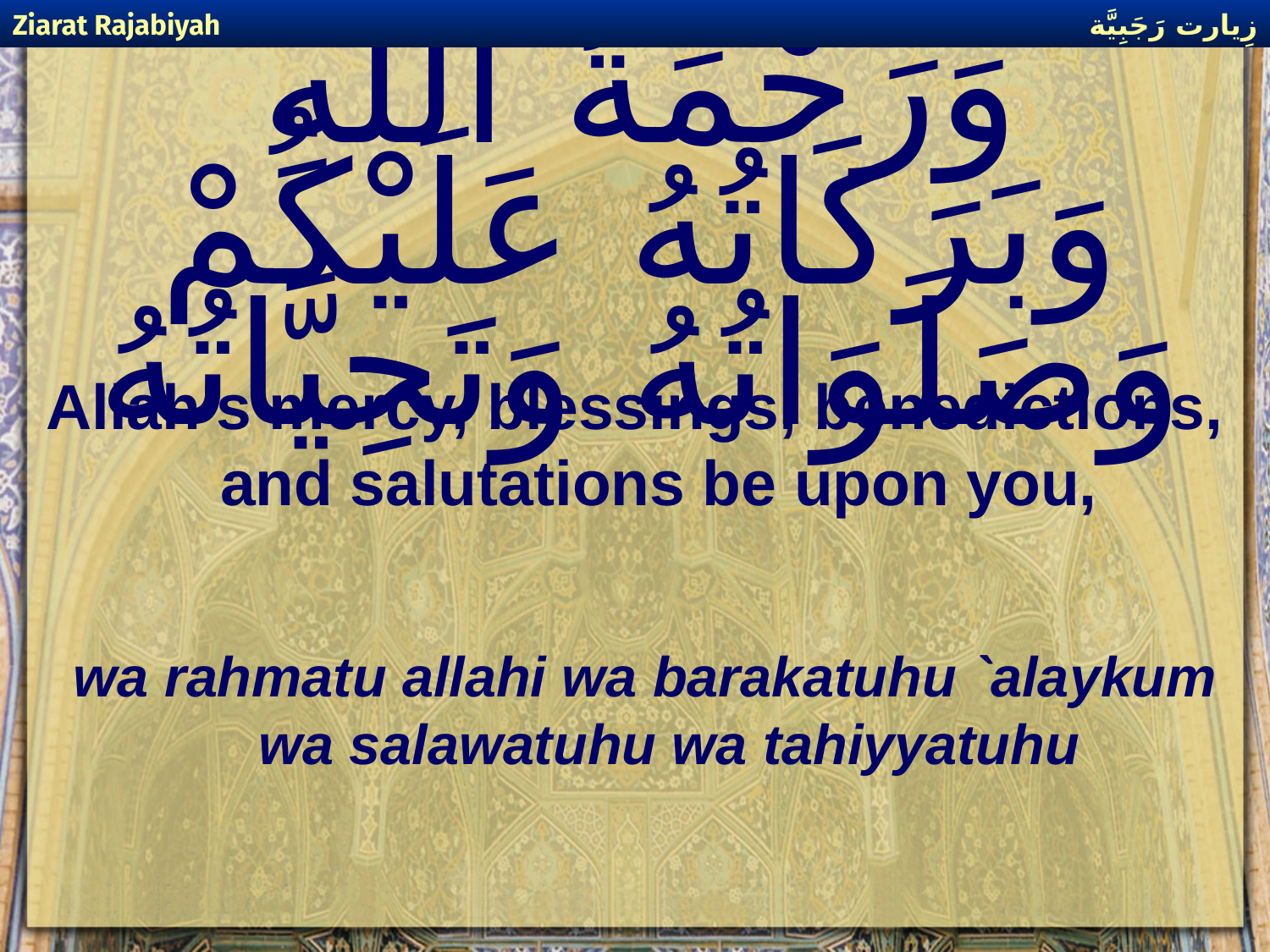

زِيارت رَجَبِيَّة
Ziarat Rajabiyah
# وَرَحْمَةُ ٱللَّهِ وَبَرَكَاتُهُ عَلَيْكُمْ وَصَلَوَاتُهُ وَتَحِيَّاتُهُ
Allah’s mercy, blessings, benedictions, and salutations be upon you,
wa rahmatu allahi wa barakatuhu `alaykum wa salawatuhu wa tahiyyatuhu